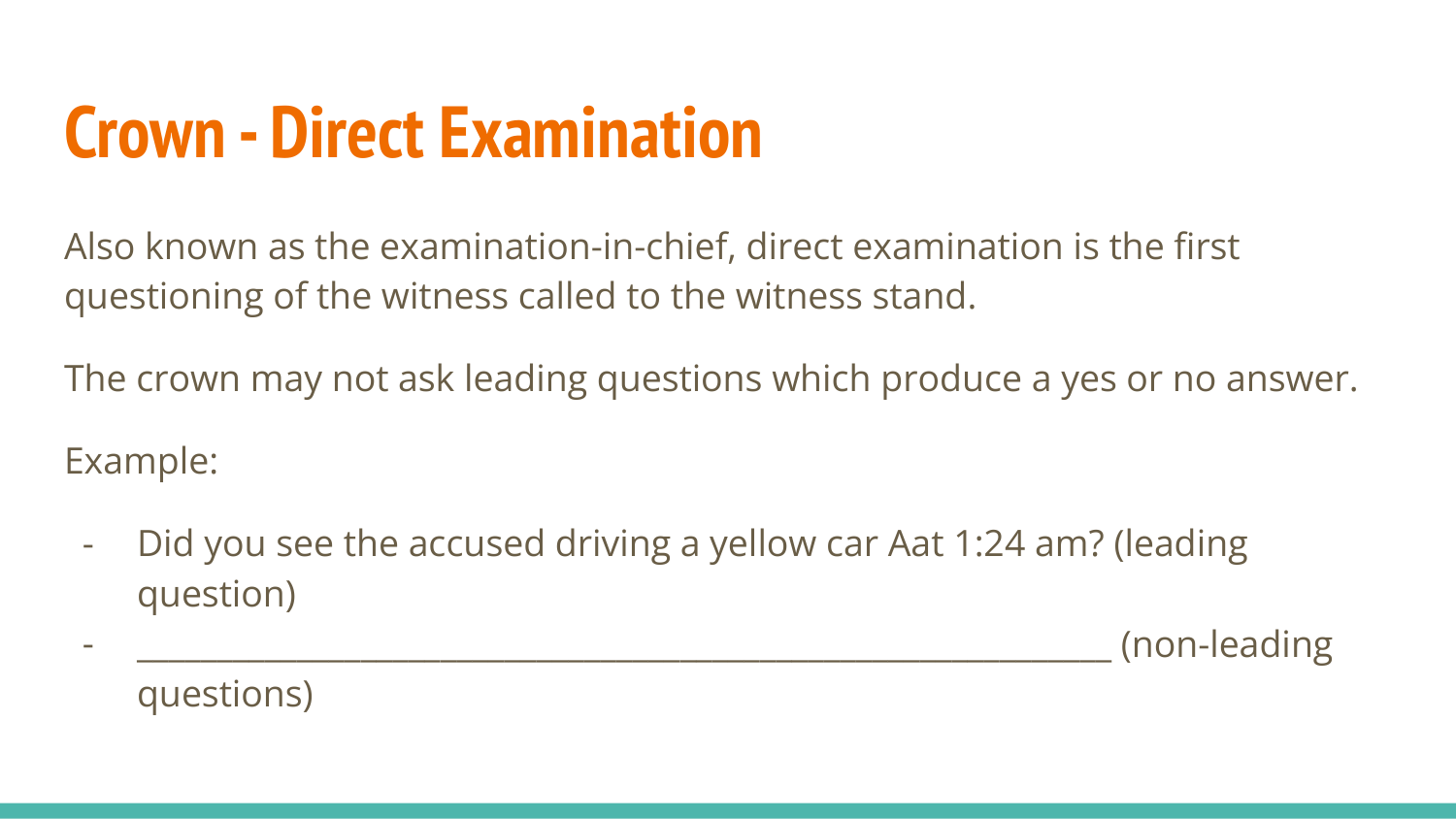

# Crown - Direct Examination
Also known as the examination-in-chief, direct examination is the first questioning of the witness called to the witness stand.
The crown may not ask leading questions which produce a yes or no answer.
Example:
Did you see the accused driving a yellow car Aat 1:24 am? (leading question)
_____________________________________________________________ (non-leading questions)